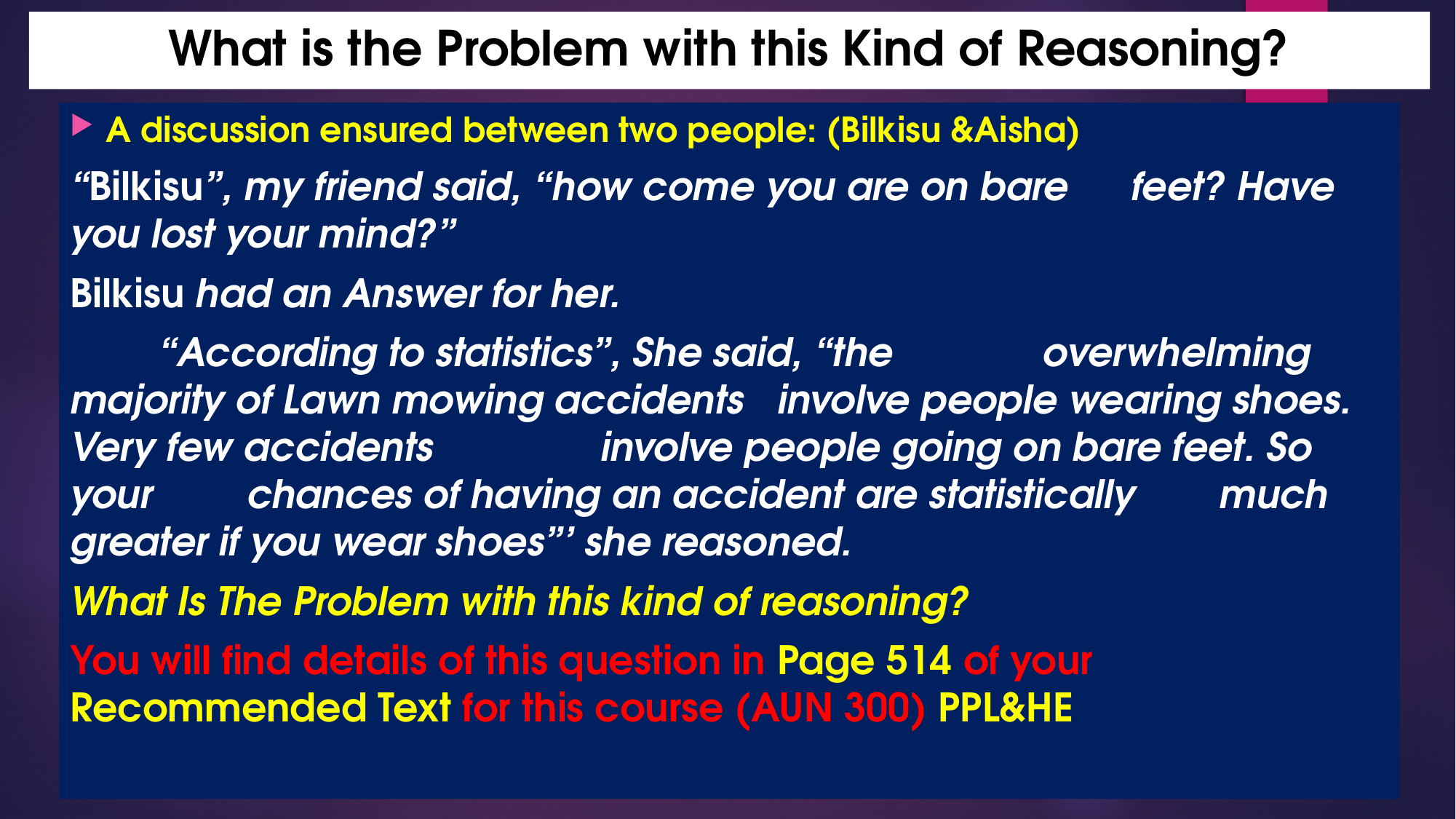

# What is the Problem with this Kind of Reasoning?
A discussion ensured between two people: (Bilkisu &Aisha)
“Bilkisu”, my friend said, “how come you are on bare 					feet? Have you lost your mind?”
Bilkisu had an Answer for her.
		“According to statistics”, She said, “the 								overwhelming majority of Lawn mowing accidents 			involve people wearing shoes. Very few accidents 			involve people going on bare feet. So your 						chances of having an accident are statistically 				much greater if you wear shoes”’ she reasoned.
What Is The Problem with this kind of reasoning?
You will find details of this question in Page 514 of your Recommended Text for this course (AUN 300) PPL&HE